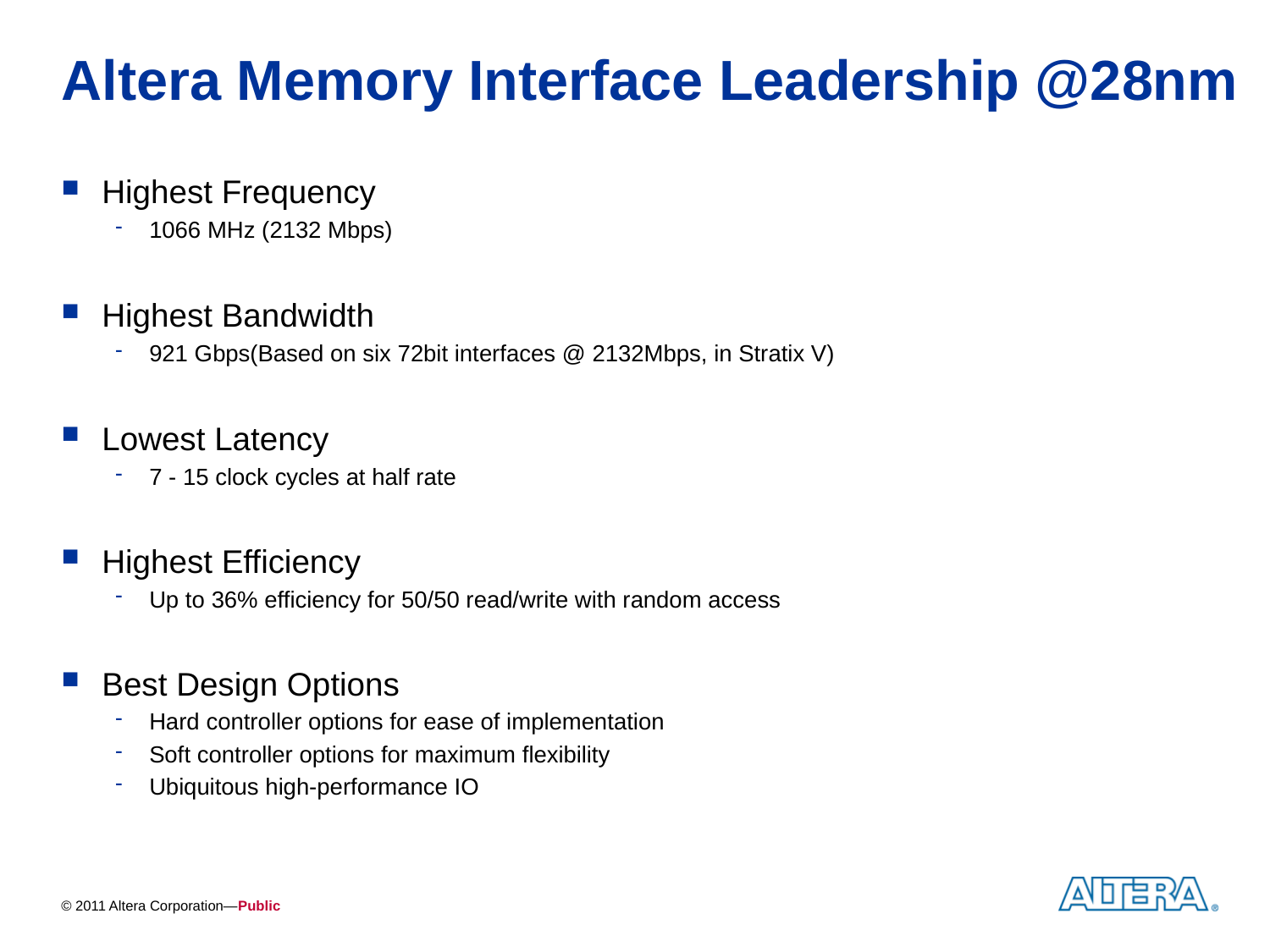

# Altera Memory Interface Leadership @28nm
Highest Frequency
1066 MHz (2132 Mbps)

Highest Bandwidth
921 Gbps(Based on six 72bit interfaces @ 2132Mbps, in Stratix V)

Lowest Latency
7 - 15 clock cycles at half rate

Highest Efficiency
Up to 36% efficiency for 50/50 read/write with random access

Best Design Options
Hard controller options for ease of implementation
Soft controller options for maximum flexibility
Ubiquitous high-performance IO